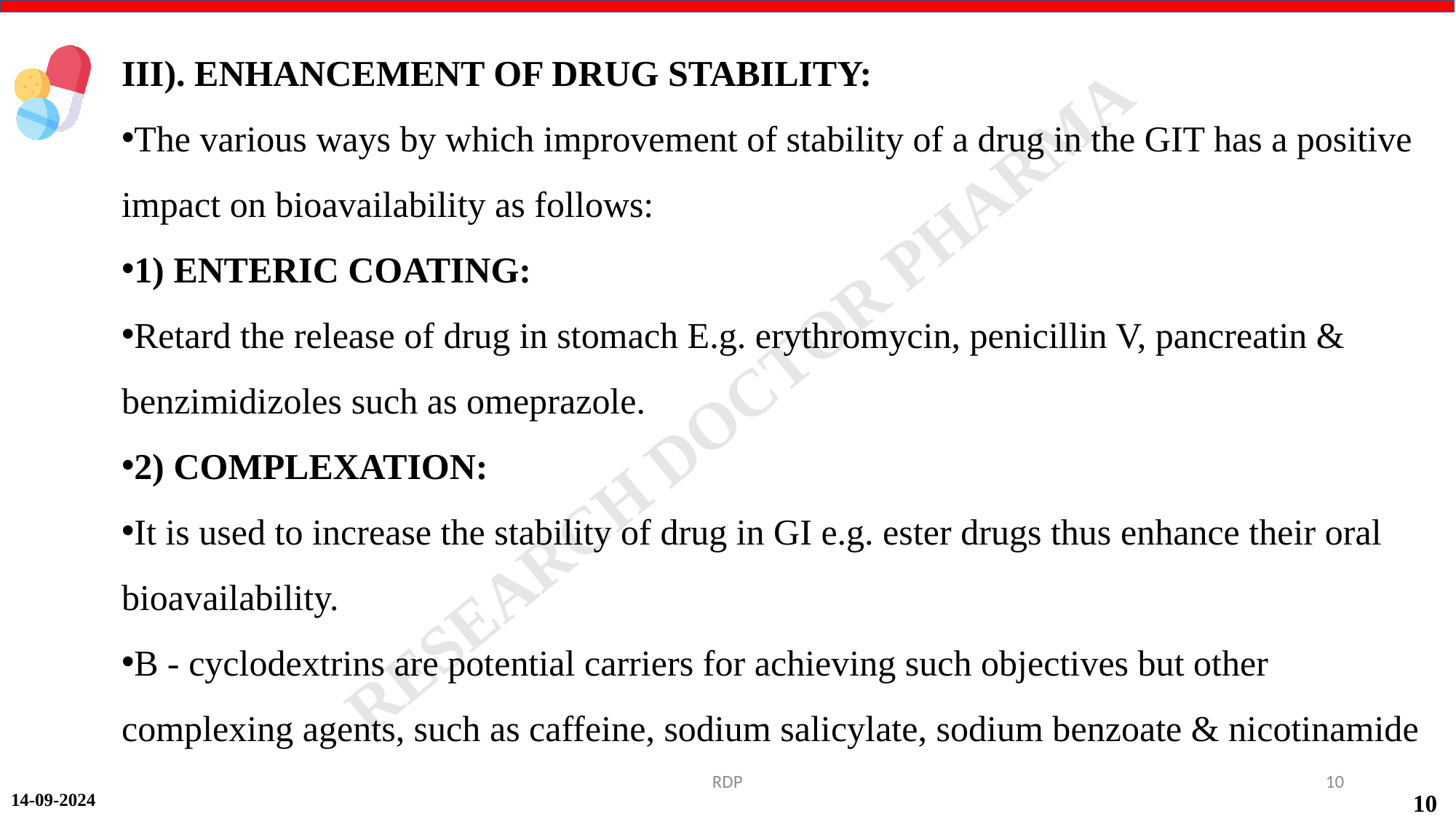

III). ENHANCEMENT OF DRUG STABILITY:
The various ways by which improvement of stability of a drug in the GIT has a positive impact on bioavailability as follows:
1) ENTERIC COATING:
Retard the release of drug in stomach E.g. erythromycin, penicillin V, pancreatin & benzimidizoles such as omeprazole.
2) COMPLEXATION:
It is used to increase the stability of drug in GI e.g. ester drugs thus enhance their oral bioavailability.
Β - cyclodextrins are potential carriers for achieving such objectives but other complexing agents, such as caffeine, sodium salicylate, sodium benzoate & nicotinamide

RDP
10
14-09-2024
10